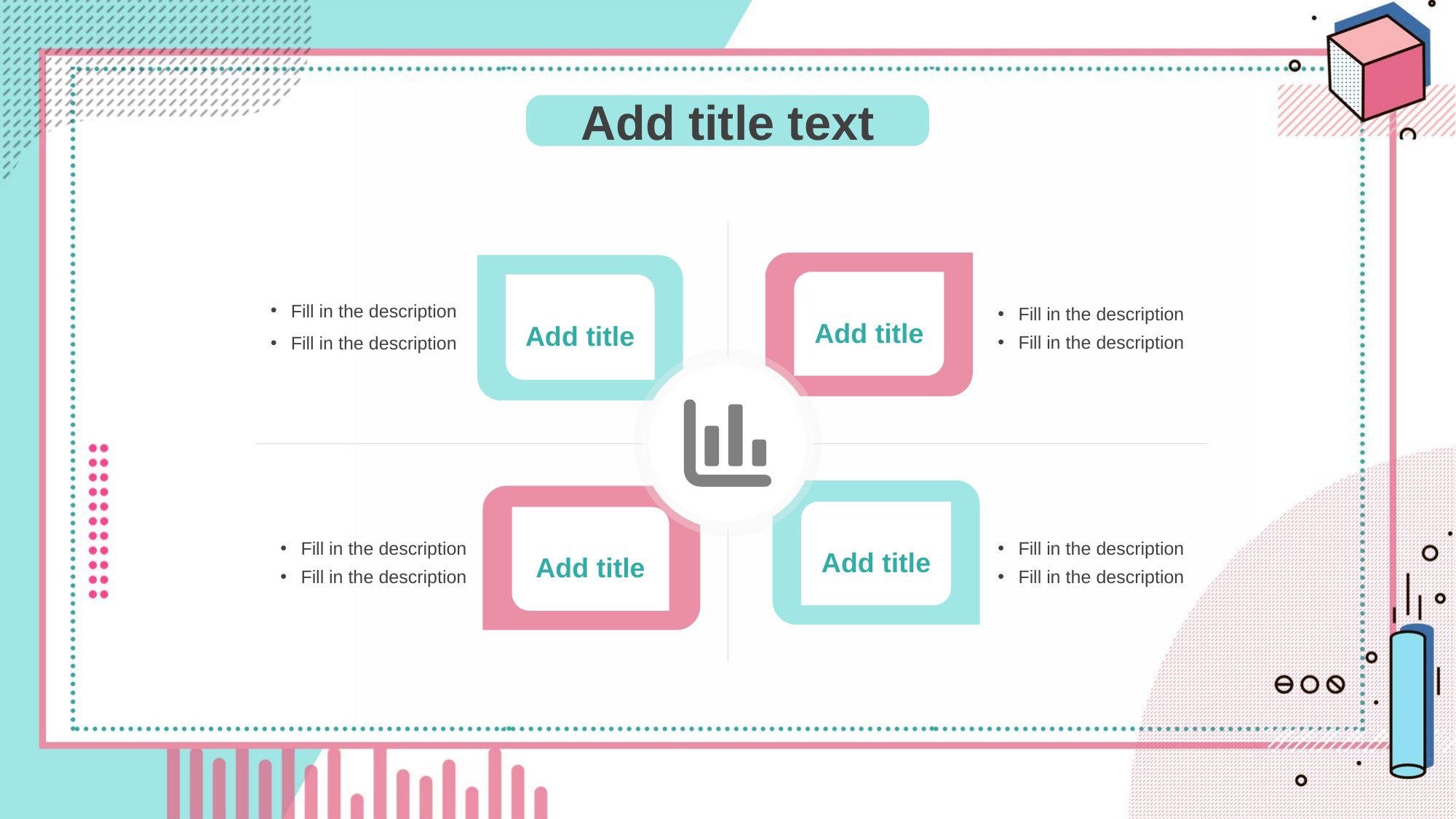

Add title text

Fill in the description
Fill in the description
Fill in the description
Fill in the description
Add title
Add title

Add title
Fill in the description
Fill in the description
Fill in the description
Fill in the description
Add title